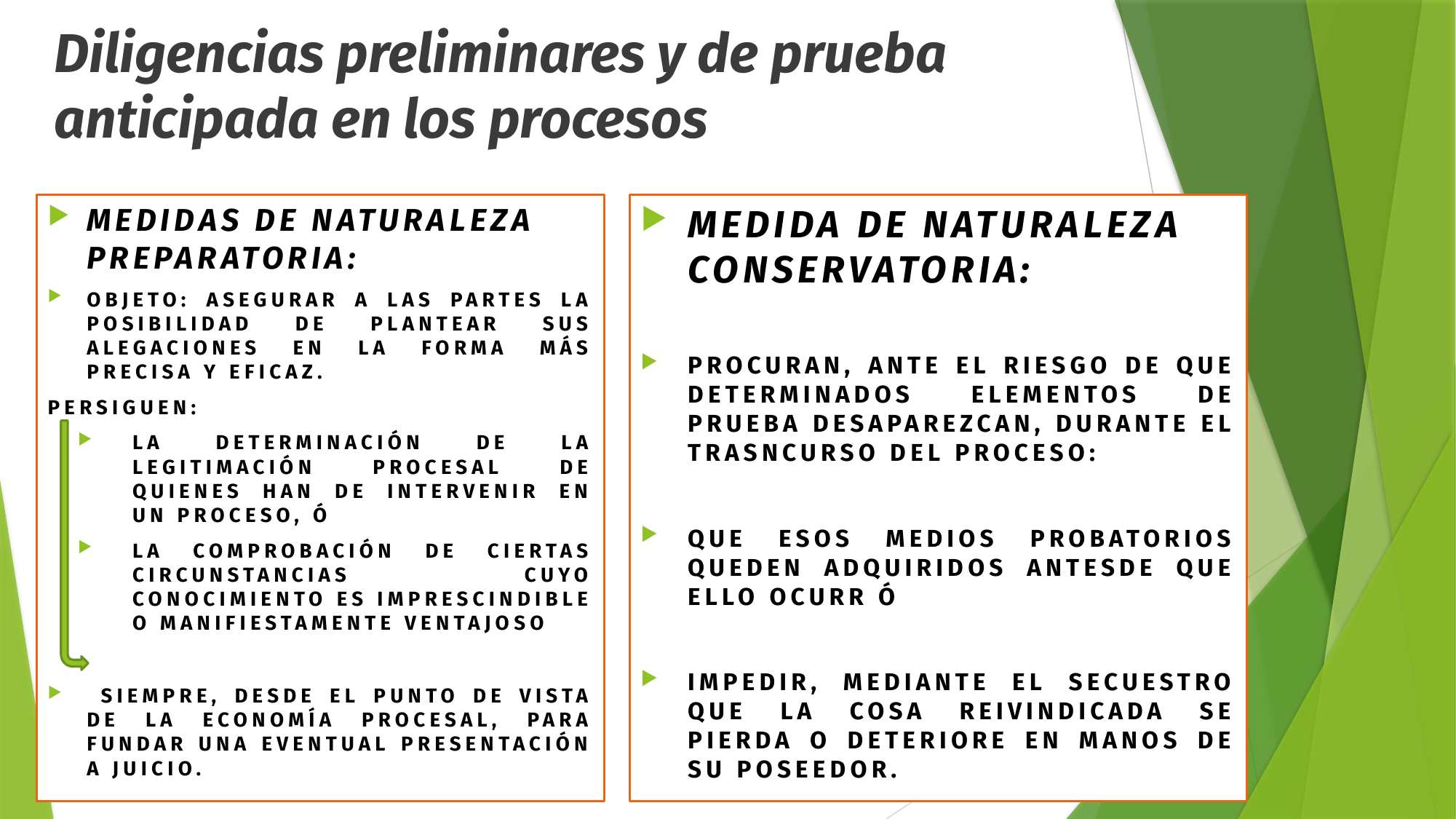

# Diligencias preliminares y de prueba anticipada en los procesos
MEDIDAS DE NATURALEZA  PREPARATORIA:
OBJETO: ASEGURAR A LAS PARTES LA POSIBILIDAD DE PLANTEAR SUS ALEGACIONES EN LA FORMA MÁS PRECISA Y EFICAZ.
PERSIGUEN:
LA DETERMINACIÓN DE LA LEGITIMACIÓN PROCESAL DE QUIENES HAN DE INTERVENIR EN UN PROCESO, Ó
LA COMPROBACIÓN DE CIERTAS CIRCUNSTANCIAS CUYO CONOCIMIENTO ES IMPRESCINDIBLE O MANIFIESTAMENTE VENTAJOSO

 SIEMPRE, DESDE EL PUNTO DE VISTA DE LA ECONOMÍA PROCESAL, PARA FUNDAR UNA EVENTUAL PRESENTACIÓN A JUICIO.

MEDIDA DE NATURALEZA CONSERVATORIA:

PROCURAN, ANTE EL RIESGO DE QUE DETERMINADOS ELEMENTOS DE PRUEBA DESAPAREZCAN, DURANTE EL TRASNCURSO DEL PROCESO:

QUE ESOS MEDIOS PROBATORIOS QUEDEN ADQUIRIDOS ANTESDE QUE ELLO OCURR Ó

IMPEDIR, MEDIANTE EL SECUESTRO QUE LA COSA REIVINDICADA SE PIERDA O DETERIORE EN MANOS DE SU POSEEDOR.